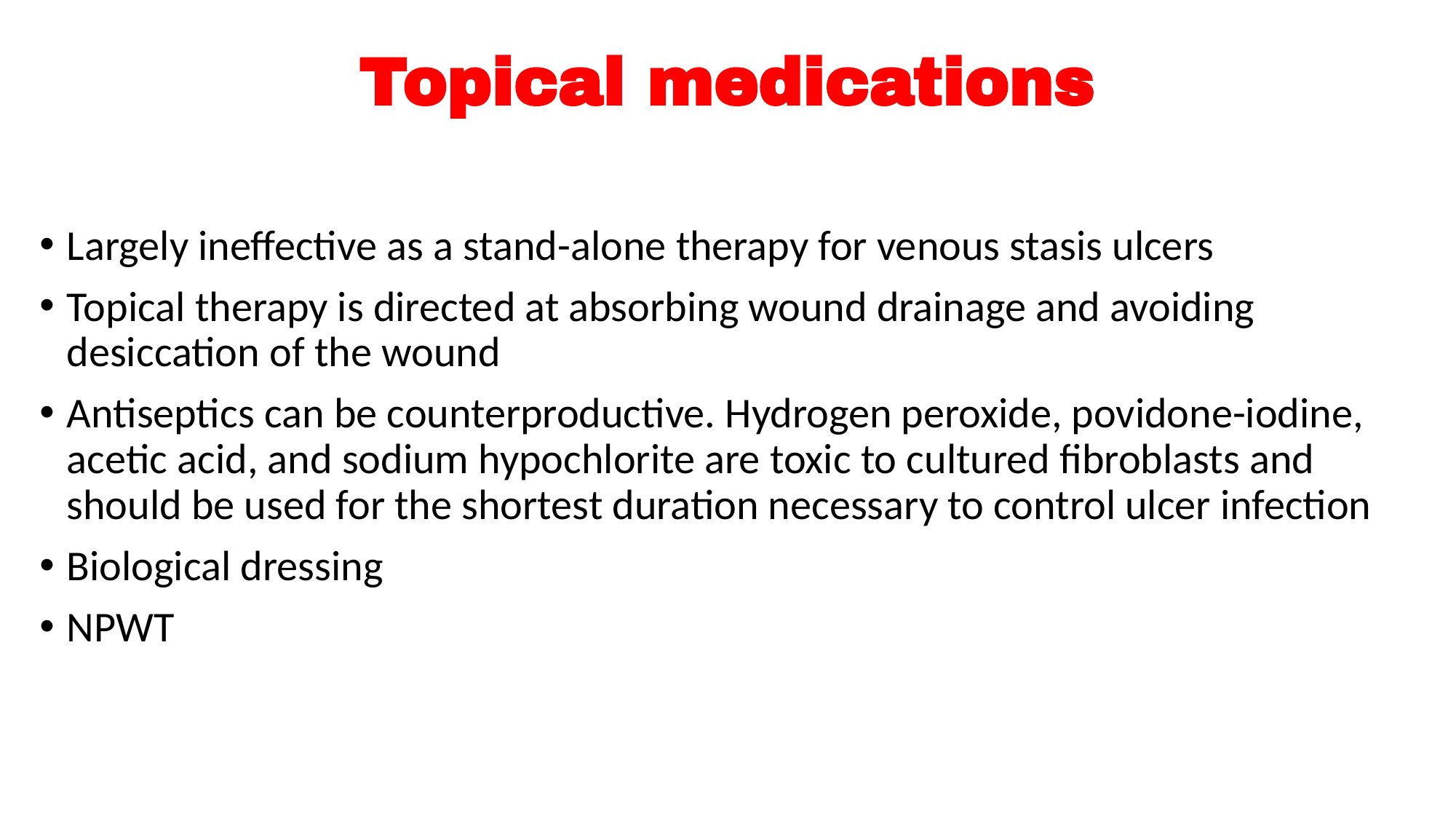

# Topical medications
Largely ineffective as a stand-alone therapy for venous stasis ulcers
Topical therapy is directed at absorbing wound drainage and avoiding desiccation of the wound
Antiseptics can be counterproductive. Hydrogen peroxide, povidone-iodine, acetic acid, and sodium hypochlorite are toxic to cultured fibroblasts and should be used for the shortest duration necessary to control ulcer infection
Biological dressing
NPWT